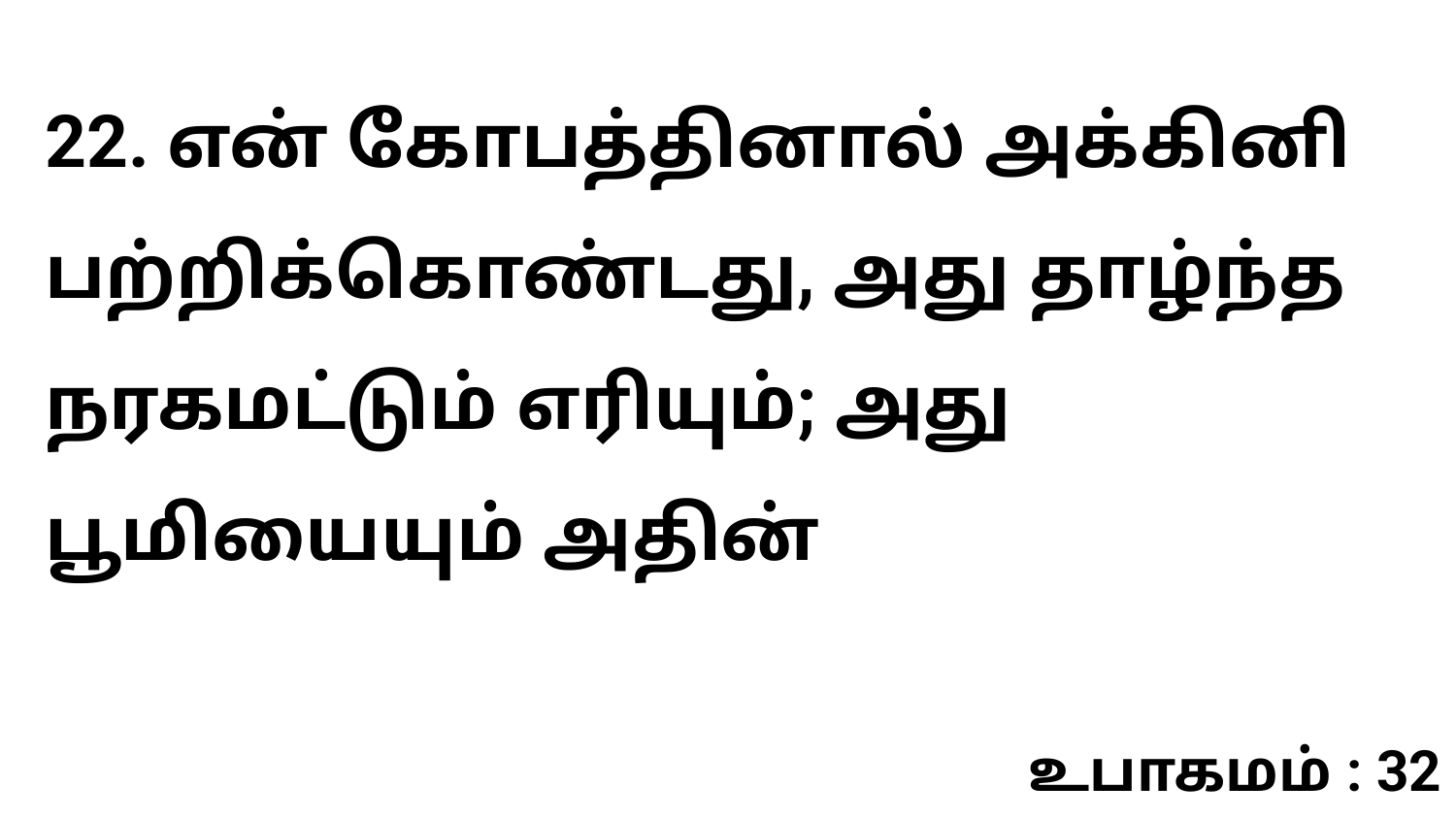

22. என் கோபத்தினால் அக்கினி பற்றிக்கொண்டது, அது தாழ்ந்த நரகமட்டும் எரியும்; அது பூமியையும் அதின்
உபாகமம் : 32